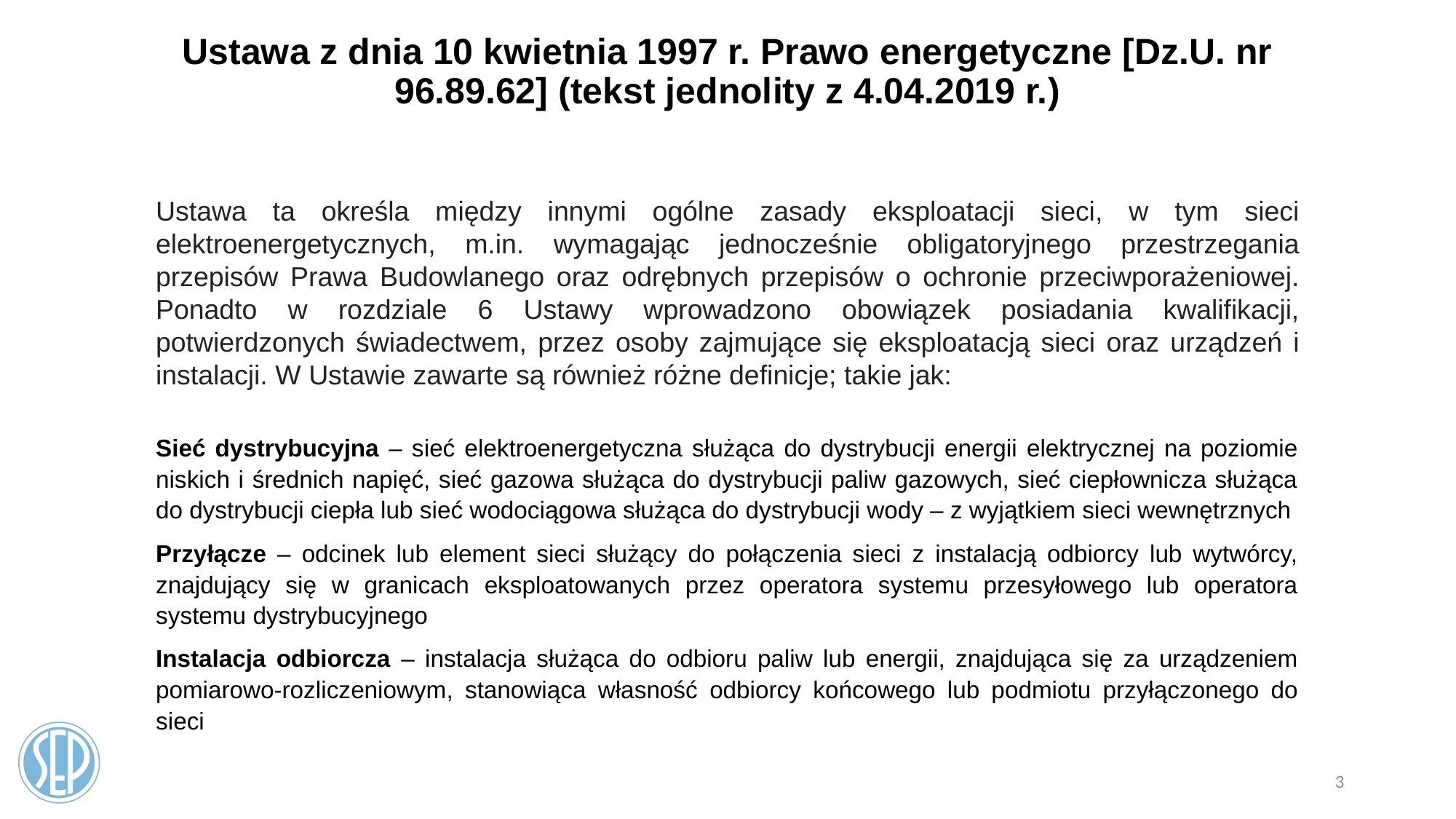

Ustawa z dnia 10 kwietnia 1997 r. Prawo energetyczne [Dz.U. nr 96.89.62] (tekst jednolity z 4.04.2019 r.)
Ustawa ta określa między innymi ogólne zasady eksploatacji sieci, w tym sieci elektroenergetycznych, m.in. wymagając jednocześnie obligatoryjnego przestrzegania przepisów Prawa Budowlanego oraz odrębnych przepisów o ochronie przeciwporażeniowej. Ponadto w rozdziale 6 Ustawy wprowadzono obowiązek posiadania kwalifikacji, potwierdzonych świadectwem, przez osoby zajmujące się eksploatacją sieci oraz urządzeń i instalacji. W Ustawie zawarte są również różne definicje; takie jak:
Sieć dystrybucyjna – sieć elektroenergetyczna służąca do dystrybucji energii elektrycznej na poziomie niskich i średnich napięć, sieć gazowa służąca do dystrybucji paliw gazowych, sieć ciepłownicza służąca do dystrybucji ciepła lub sieć wodociągowa służąca do dystrybucji wody – z wyjątkiem sieci wewnętrznych
Przyłącze – odcinek lub element sieci służący do połączenia sieci z instalacją odbiorcy lub wytwórcy, znajdujący się w granicach eksploatowanych przez operatora systemu przesyłowego lub operatora systemu dystrybucyjnego
Instalacja odbiorcza – instalacja służąca do odbioru paliw lub energii, znajdująca się za urządzeniem pomiarowo-rozliczeniowym, stanowiąca własność odbiorcy końcowego lub podmiotu przyłączonego do sieci
3